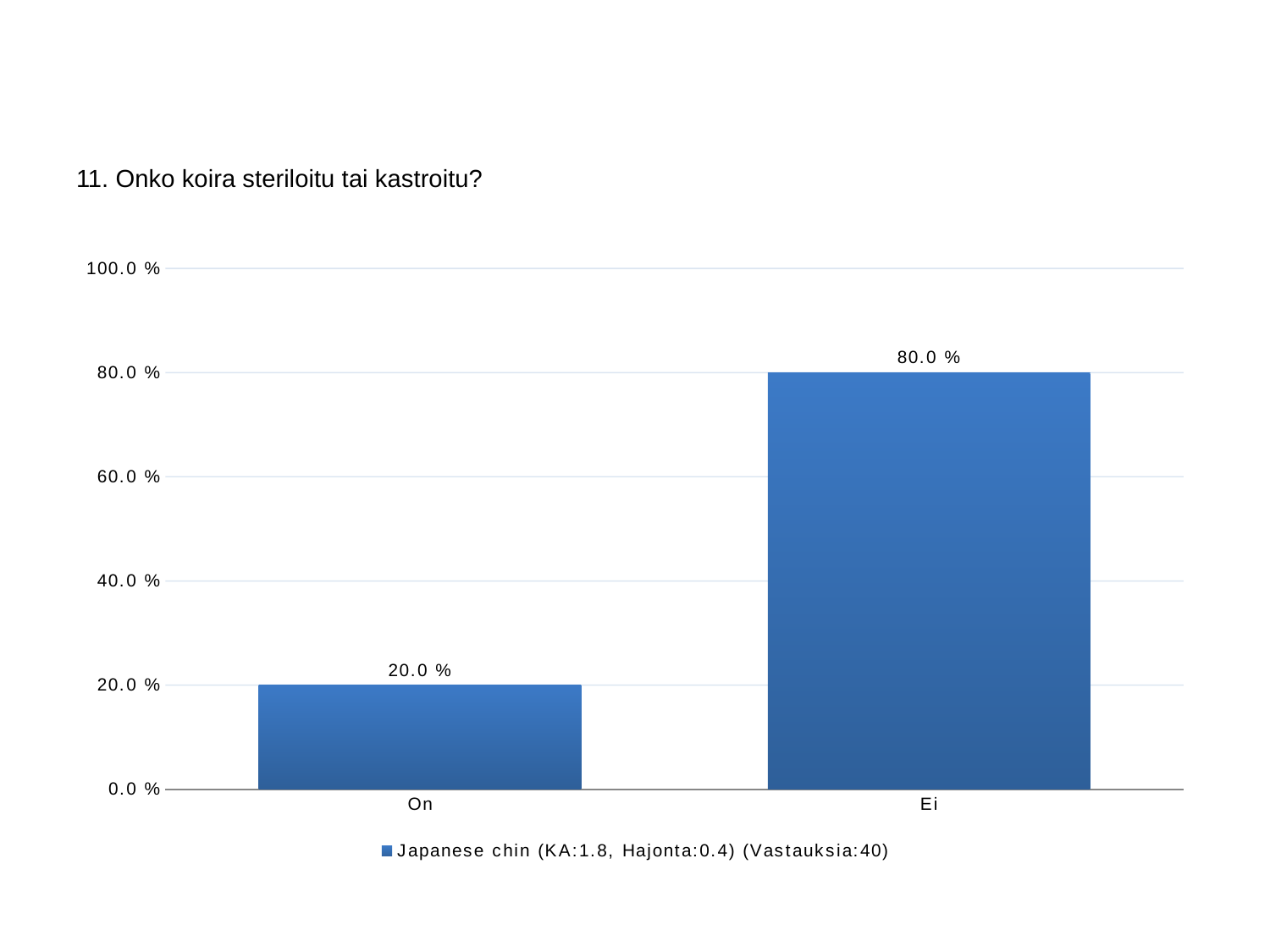

#
11. Onko koira steriloitu tai kastroitu?

### Chart

| Category | Japanese chin (KA:1.8, Hajonta:0.4) (Vastauksia:40) |
|---|---|
| On | 0.2 |
| Ei | 0.8 |